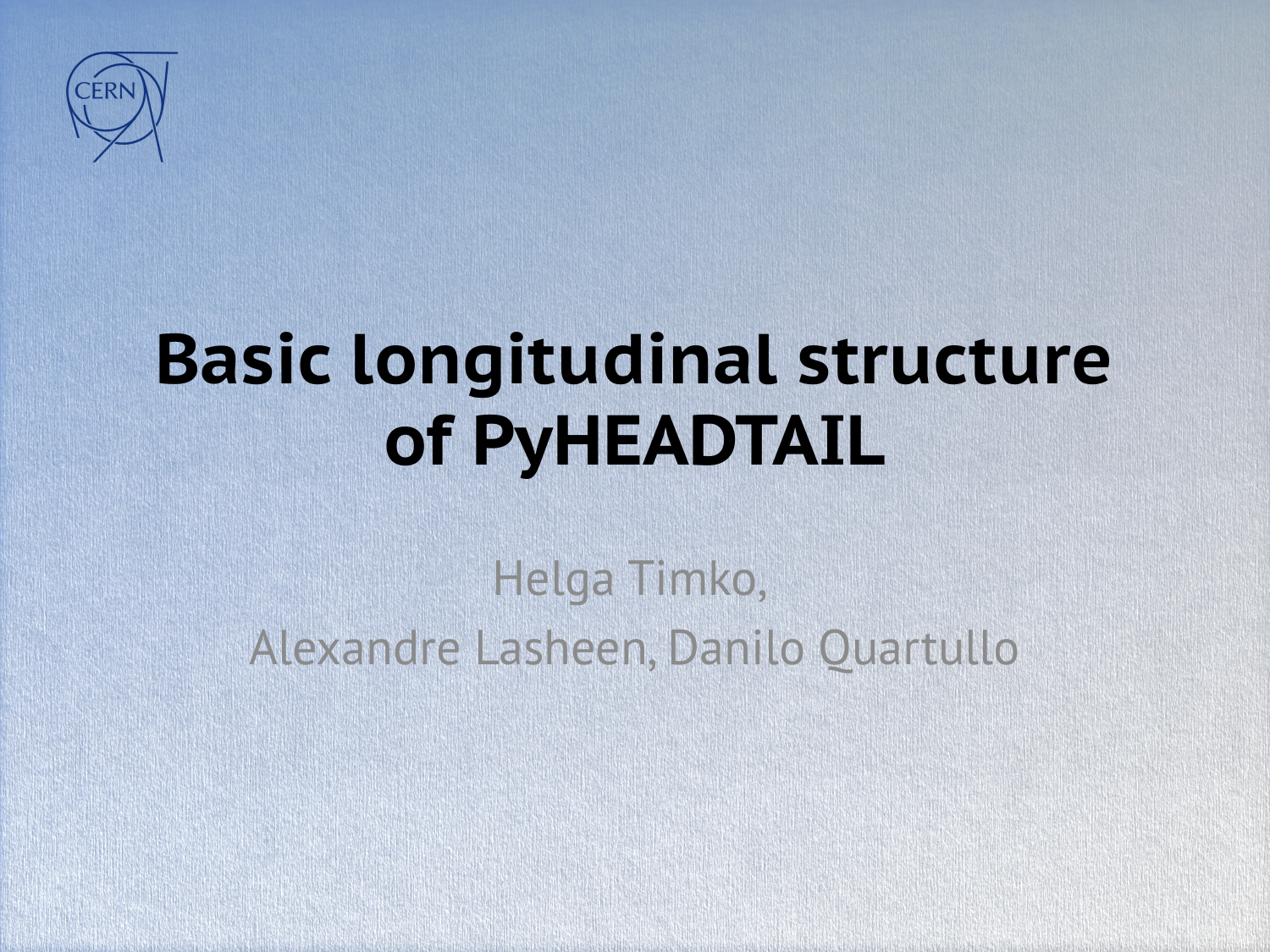

# Basic longitudinal structure of PyHEADTAIL
Helga Timko,
Alexandre Lasheen, Danilo Quartullo